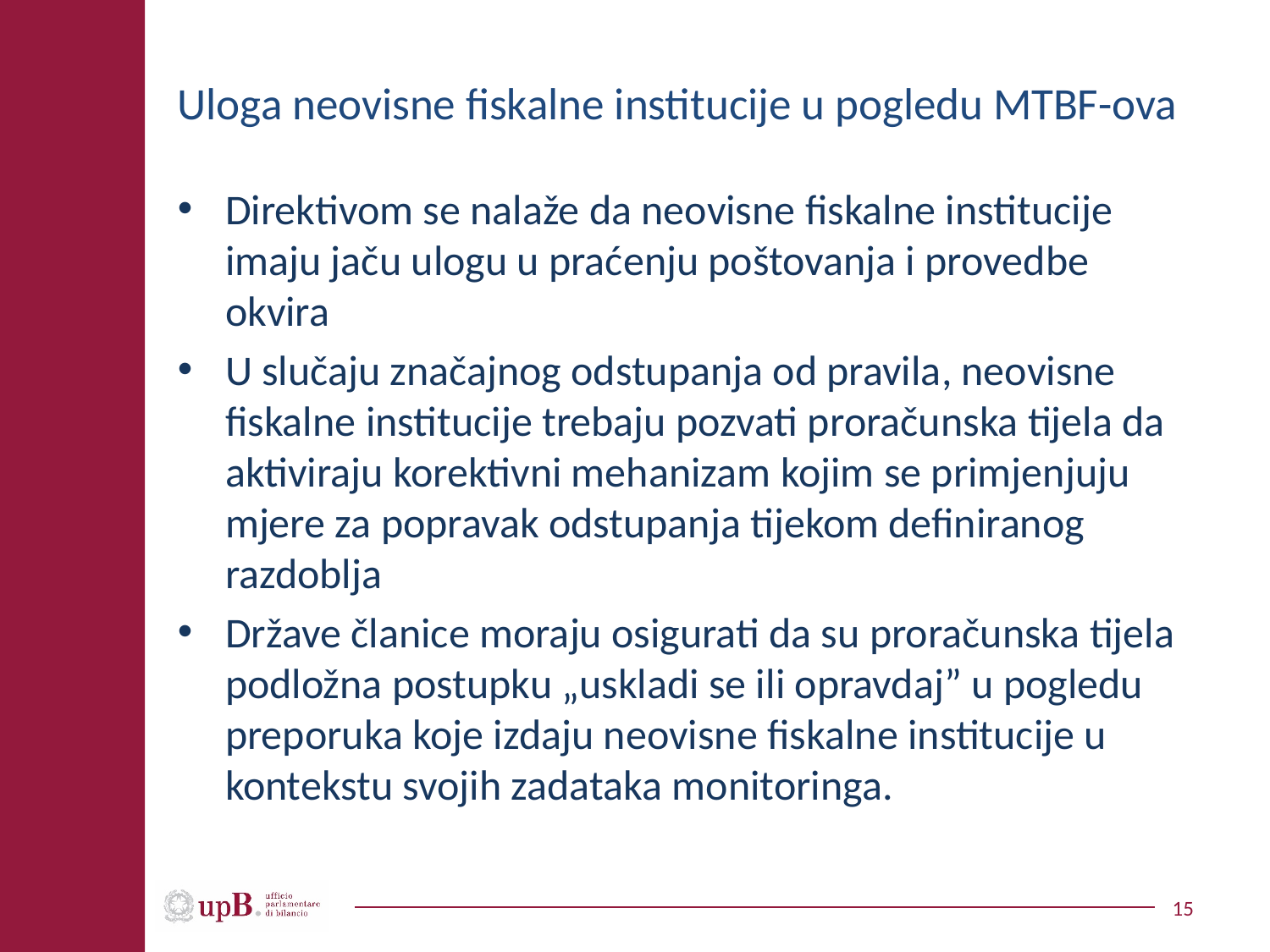

# Uloga neovisne fiskalne institucije u pogledu MTBF-ova
Direktivom se nalaže da neovisne fiskalne institucije imaju jaču ulogu u praćenju poštovanja i provedbe okvira
U slučaju značajnog odstupanja od pravila, neovisne fiskalne institucije trebaju pozvati proračunska tijela da aktiviraju korektivni mehanizam kojim se primjenjuju mjere za popravak odstupanja tijekom definiranog razdoblja
Države članice moraju osigurati da su proračunska tijela podložna postupku „uskladi se ili opravdaj” u pogledu preporuka koje izdaju neovisne fiskalne institucije u kontekstu svojih zadataka monitoringa.
15